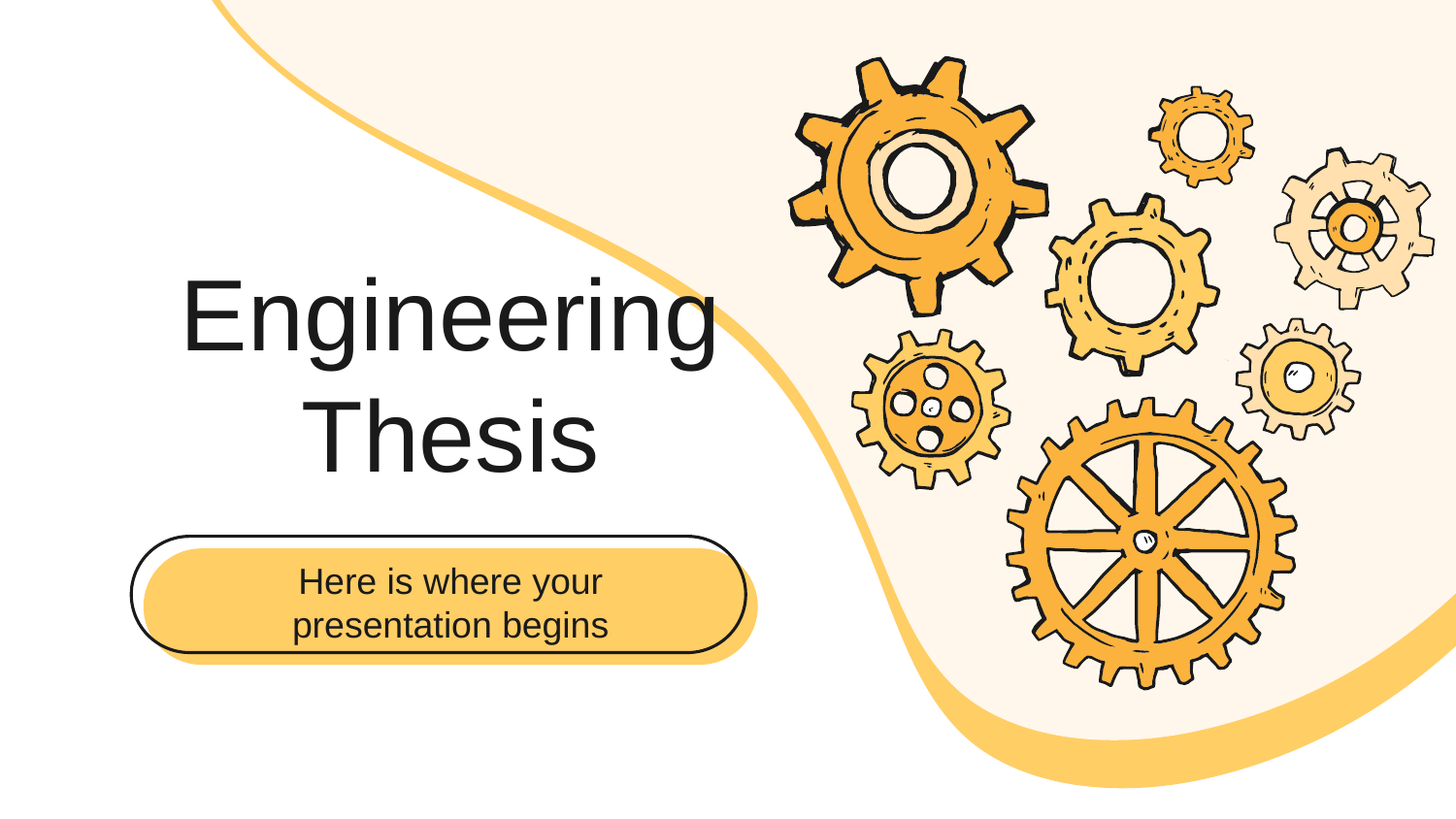

# Engineering Thesis

Here is where your presentation begins